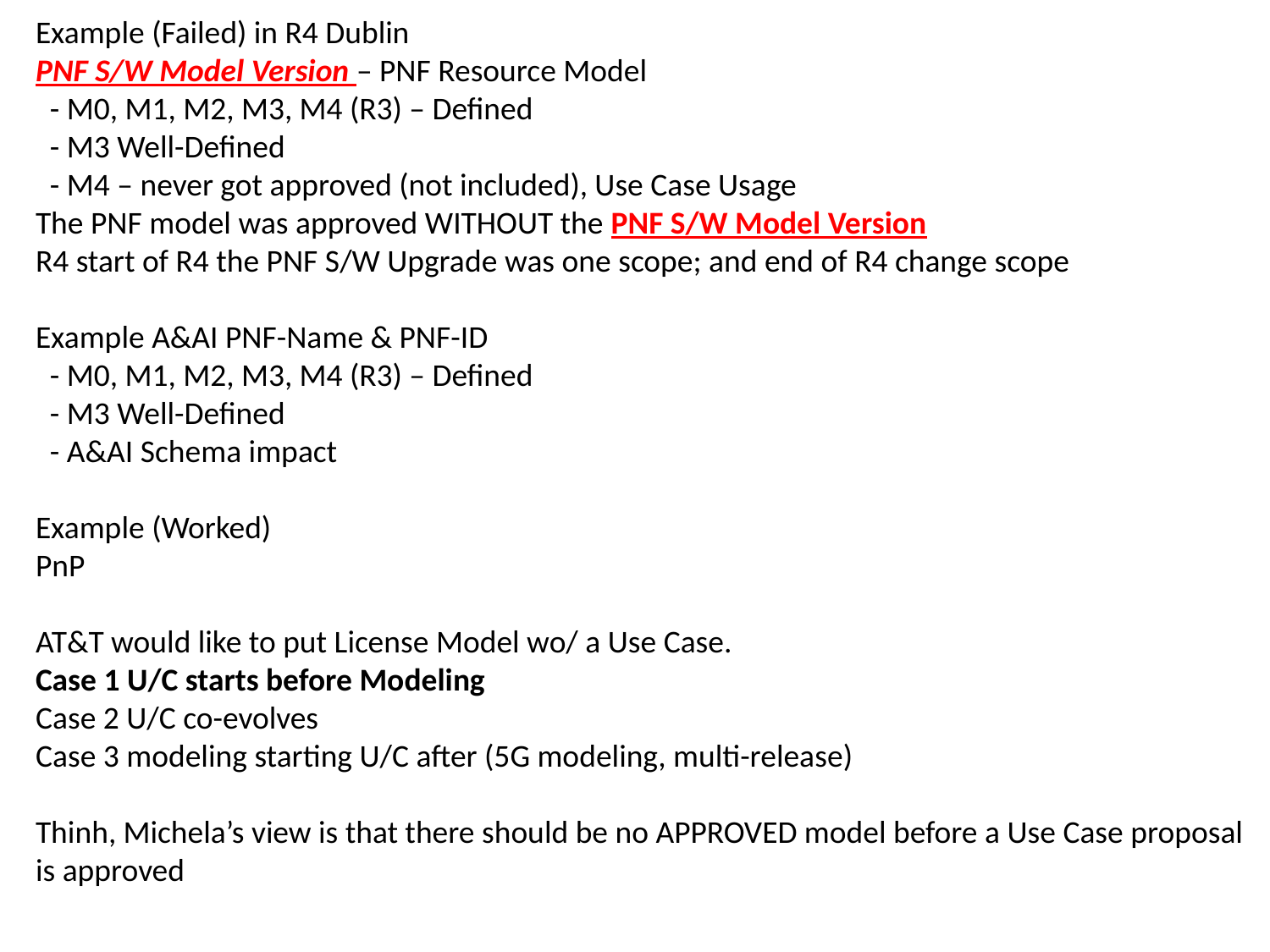

Example (Failed) in R4 Dublin
PNF S/W Model Version – PNF Resource Model
  - M0, M1, M2, M3, M4 (R3) – Defined
  - M3 Well-Defined
  - M4 – never got approved (not included), Use Case Usage
The PNF model was approved WITHOUT the PNF S/W Model Version
R4 start of R4 the PNF S/W Upgrade was one scope; and end of R4 change scope

Example A&AI PNF-Name & PNF-ID
  - M0, M1, M2, M3, M4 (R3) – Defined
  - M3 Well-Defined
  - A&AI Schema impact

Example (Worked)
PnP

AT&T would like to put License Model wo/ a Use Case.
Case 1 U/C starts before Modeling
Case 2 U/C co-evolves
Case 3 modeling starting U/C after (5G modeling, multi-release)

Thinh, Michela’s view is that there should be no APPROVED model before a Use Case proposal
is approved